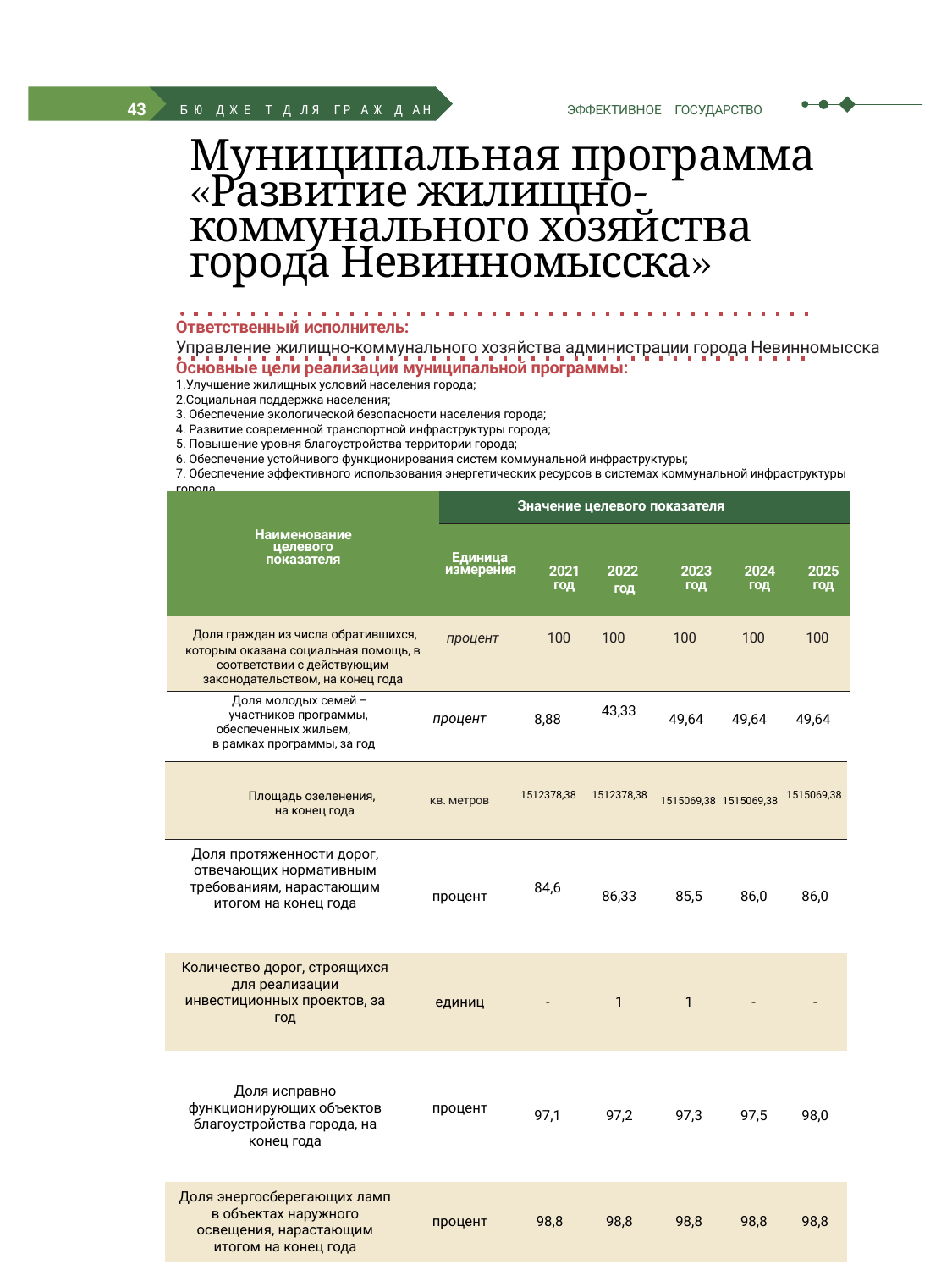

43	БЮ ДЖЕ Т Д ЛЯ ГР АЖ Д АН	ЭФФЕКТИВНОЕ ГОСУДАРСТВО

# Муниципальная программа
«Развитие жилищно-коммунального хозяйства города Невинномысска»

Ответственный исполнитель:
Управление жилищно-коммунального хозяйства администрации города Невинномысска
Основные цели реализации муниципальной программы:
1.Улучшение жилищных условий населения города;
2.Социальная поддержка населения;
3. Обеспечение экологической безопасности населения города;
4. Развитие современной транспортной инфраструктуры города;
5. Повышение уровня благоустройства территории города;
6. Обеспечение устойчивого функционирования систем коммунальной инфраструктуры;
7. Обеспечение эффективного использования энергетических ресурсов в системах коммунальной инфраструктуры города.

| Наименование целевого показателя | Значение целевого показателя |  |  |  |  |  |
| --- | --- | --- | --- | --- | --- | --- |
|  | Единица измерения | 2021 год | 2022 год | 2023 год | 2024 год | 2025 год |
| Доля граждан из числа обратившихся, которым оказана социальная помощь, в соответствии с действующим законодательством, на конец года | процент | 100 | 100 | 100 | 100 | 100 |
| Доля молодых семей – участников программы, обеспеченных жильем, в рамках программы, за год | процент | 8,88 | 43,33 | 49,64 | 49,64 | 49,64 |
| --- | --- | --- | --- | --- | --- | --- |
| Площадь озеленения, на конец года | кв. метров | 1512378,38 | 1512378,38 | 1515069,38 | 1515069,38 | 1515069,38 |
| Доля протяженности дорог, отвечающих нормативным требованиям, нарастающим итогом на конец года | процент | 84,6 | 86,33 | 85,5 | 86,0 | 86,0 |
| --- | --- | --- | --- | --- | --- | --- |
| Количество дорог, строящихся для реализации инвестиционных проектов, за год | единиц | - | 1 | 1 | - | - |
| Доля исправно функционирующих объектов благоустройства города, на конец года | процент | 97,1 | 97,2 | 97,3 | 97,5 | 98,0 |
| Доля энергосберегающих ламп в объектах наружного освещения, нарастающим итогом на конец года | процент | 98,8 | 98,8 | 98,8 | 98,8 | 98,8 |